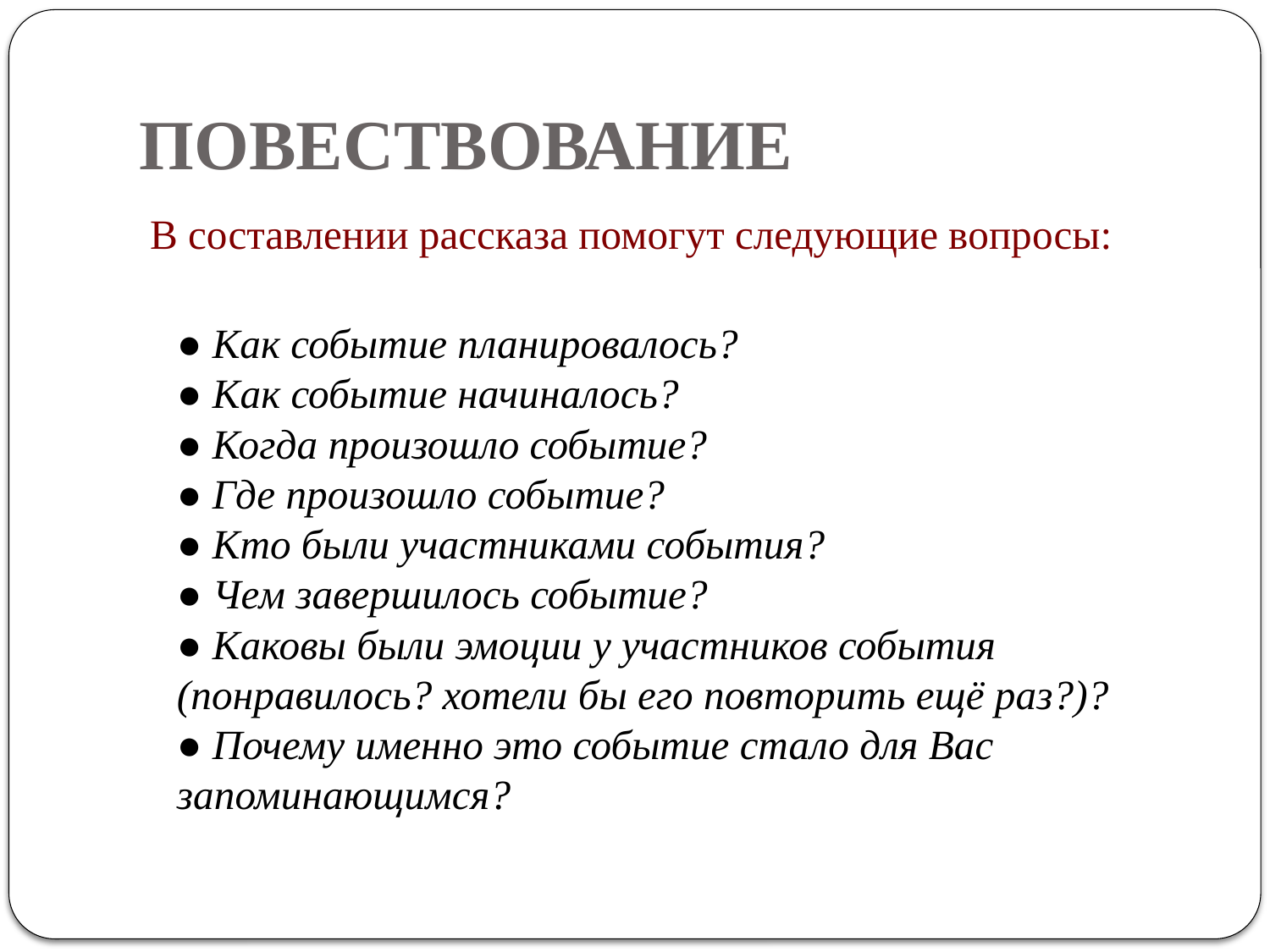

# ПОВЕСТВОВАНИЕ
 В составлении рассказа помогут следующие вопросы:
● Как событие планировалось?
● Как событие начиналось?
● Когда произошло событие?
● Где произошло событие?
● Кто были участниками события?
● Чем завершилось событие?
● Каковы были эмоции у участников события (понравилось? хотели бы его повторить ещё раз?)?
● Почему именно это событие стало для Вас запоминающимся?